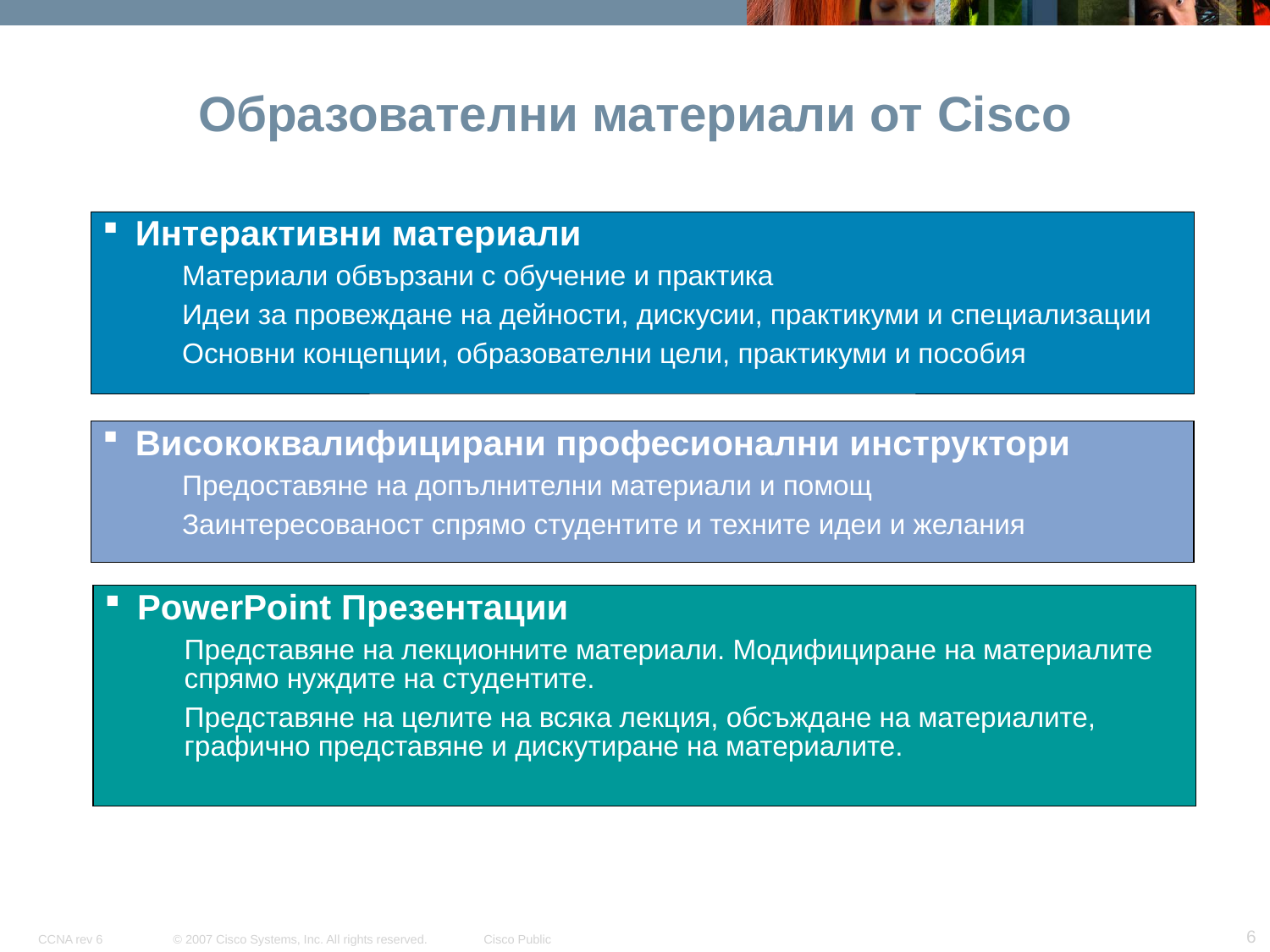

# Образователни материали от Cisco
Интерактивни материали
Материали обвързани с обучение и практика
Идеи за провеждане на дейности, дискусии, практикуми и специализации
Основни концепции, образователни цели, практикуми и пособия
Висококвалифицирани професионални инструктори
Предоставяне на допълнителни материали и помощ
Заинтересованост спрямо студентите и техните идеи и желания

PowerPoint Презентации
Представяне на лекционните материали. Модифициране на материалите спрямо нуждите на студентите.
Представяне на целите на всяка лекция, обсъждане на материалите, графично представяне и дискутиране на материалите.